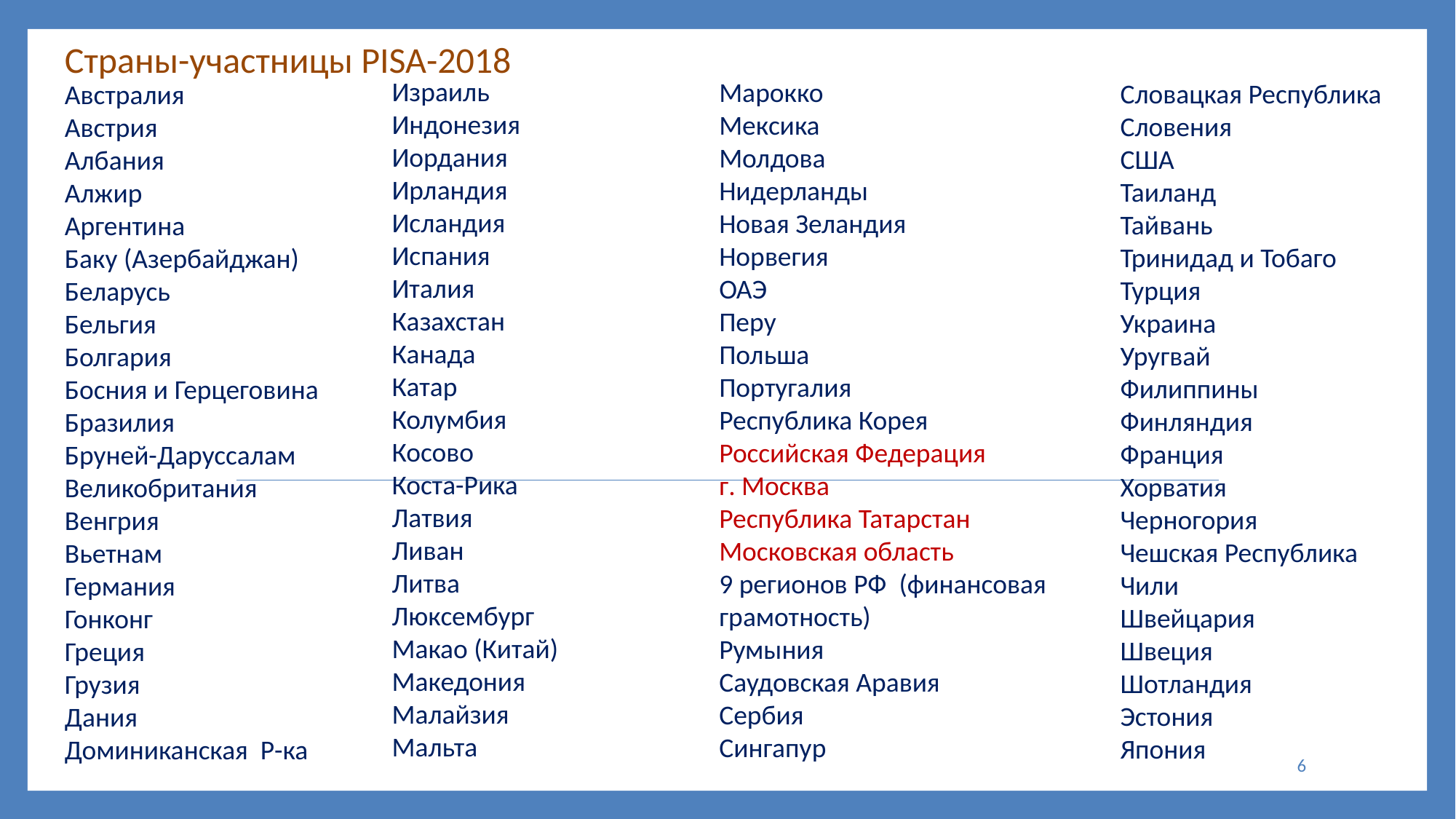

Страны-участницы PISA-2018
Израиль
Индонезия
Иордания
Ирландия
Исландия
Испания
Италия
Казахстан
Канада
Катар
Колумбия
Косово
Коста-Рика
Латвия
Ливан
Литва
Люксембург
Макао (Китай)
Македония
Малайзия
Мальта
Марокко
Мексика
Молдова
Нидерланды
Новая Зеландия
Норвегия
ОАЭ
Перу
Польша
Португалия
Республика Корея
Российская Федерация
г. Москва
Республика Татарстан
Московская область
9 регионов РФ  (финансовая грамотность)
Румыния
Саудовская Аравия
Сербия
Сингапур
Словацкая Республика
Словения
США
Таиланд
Тайвань
Тринидад и Тобаго
Турция
Украина
Уругвай
Филиппины
Финляндия
Франция
Хорватия
Черногория
Чешская Республика
Чили
Швейцария
Швеция
Шотландия
Эстония
Япония
Австралия
Австрия
Албания
Алжир
Аргентина
Баку (Азербайджан)
Беларусь
Бельгия
Болгария
Босния и Герцеговина
Бразилия
Бруней-Даруссалам
Великобритания
Венгрия
Вьетнам
Германия
Гонконг
Греция
Грузия
Дания
Доминиканская  Р-ка
6